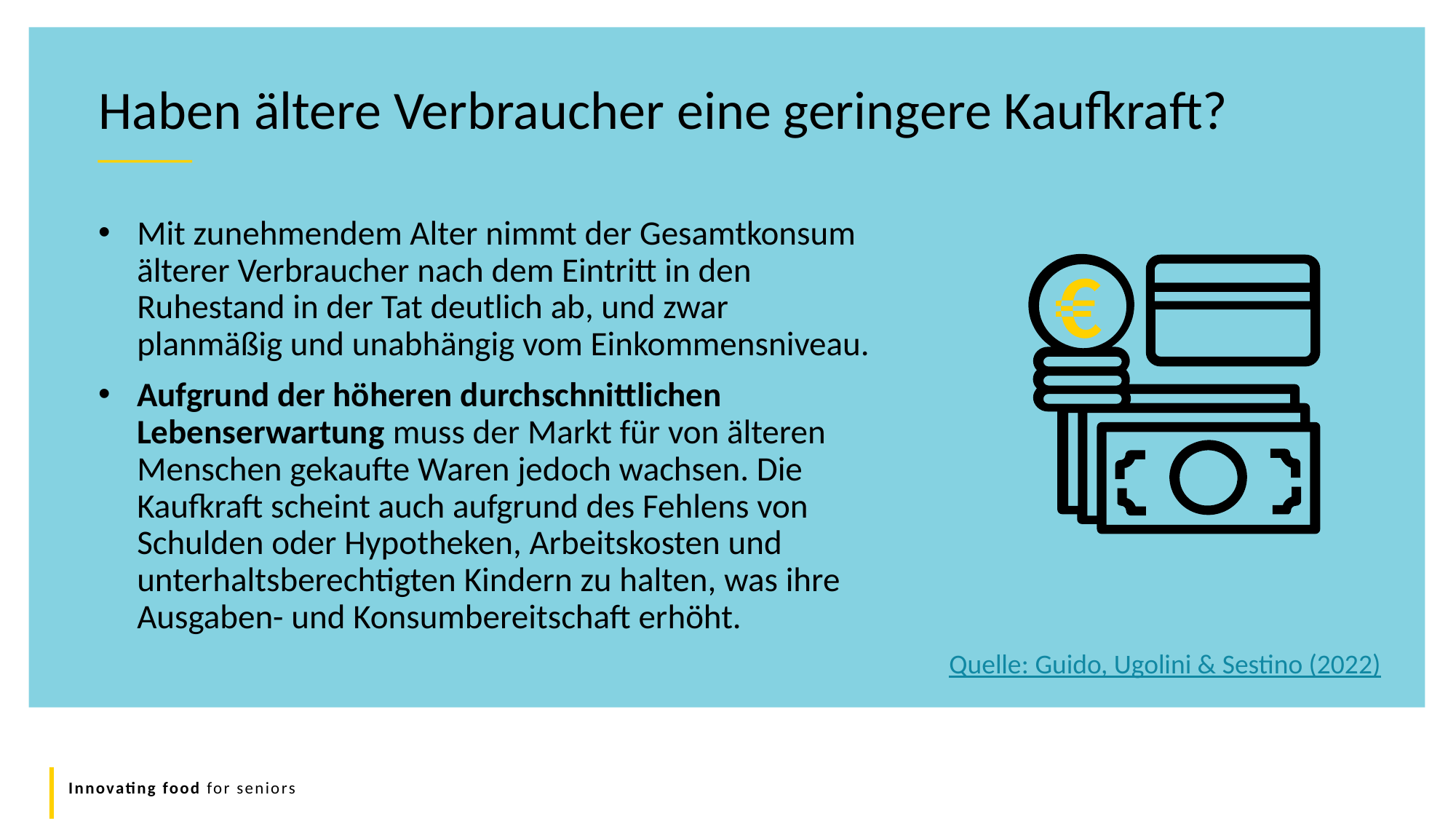

Haben ältere Verbraucher eine geringere Kaufkraft?

Mit zunehmendem Alter nimmt der Gesamtkonsum älterer Verbraucher nach dem Eintritt in den Ruhestand in der Tat deutlich ab, und zwar planmäßig und unabhängig vom Einkommensniveau.
Aufgrund der höheren durchschnittlichen Lebenserwartung muss der Markt für von älteren Menschen gekaufte Waren jedoch wachsen. Die Kaufkraft scheint auch aufgrund des Fehlens von Schulden oder Hypotheken, Arbeitskosten und unterhaltsberechtigten Kindern zu halten, was ihre Ausgaben- und Konsumbereitschaft erhöht.

Quelle: Guido, Ugolini & Sestino (2022)